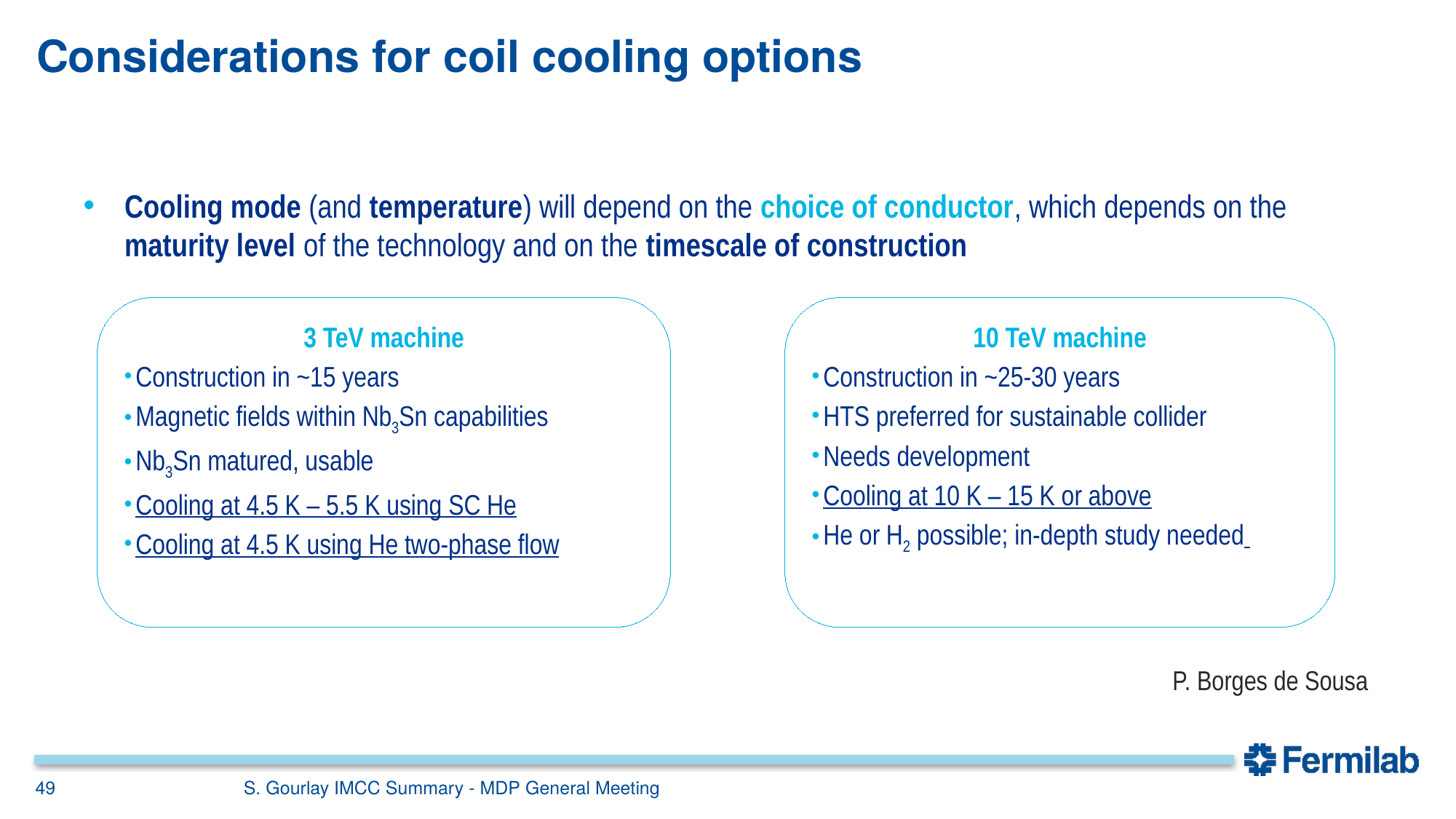

# Considerations for coil cooling options
Cooling mode (and temperature) will depend on the choice of conductor, which depends on the maturity level of the technology and on the timescale of construction
3 TeV machine
Construction in ~15 years
Magnetic fields within Nb3Sn capabilities
Nb3Sn matured, usable
Cooling at 4.5 K – 5.5 K using SC He
Cooling at 4.5 K using He two-phase flow
10 TeV machine
Construction in ~25-30 years
HTS preferred for sustainable collider
Needs development
Cooling at 10 K – 15 K or above
He or H2 possible; in-depth study needed
P. Borges de Sousa
49
S. Gourlay IMCC Summary - MDP General Meeting